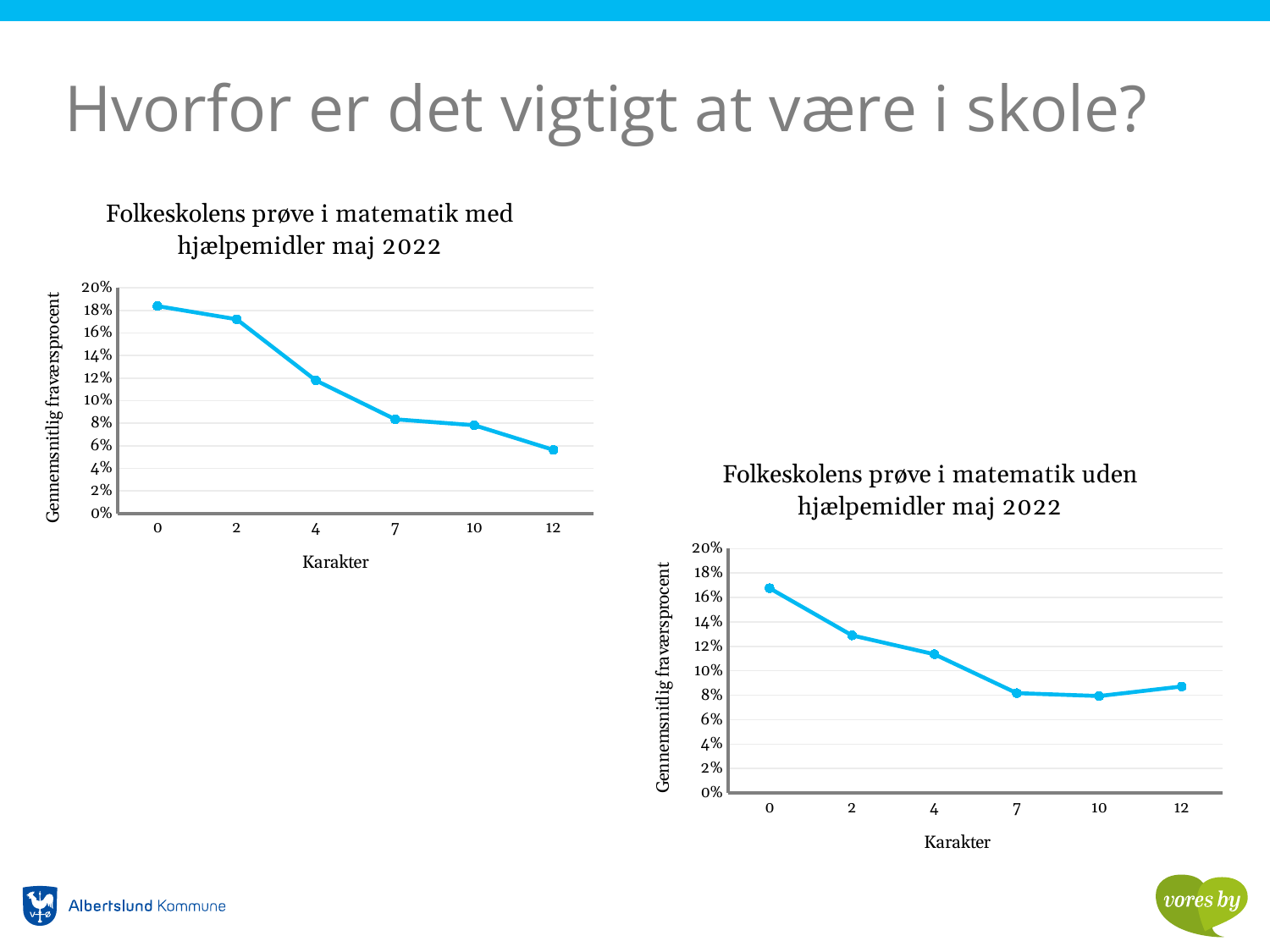

# Hvorfor er det vigtigt at være i skole?

### Chart: Folkeskolens prøve i matematik med hjælpemidler maj 2022

| Category |  |
|---|---|
| 0 | 0.1838888888888889 |
| 2 | 0.1722115384615385 |
| 4 | 0.11797101449275368 |
| 7 | 0.0835 |
| 10 | 0.07821428571428572 |
| 12 | 0.0563157894736842 |

### Chart: Folkeskolens prøve i matematik uden hjælpemidler maj 2022

| Category |  |
|---|---|
| 0 | 0.1676190476190476 |
| 2 | 0.12901785714285716 |
| 4 | 0.1135769230769231 |
| 7 | 0.08168103448275862 |
| 10 | 0.07931818181818183 |
| 12 | 0.08714285714285712 |